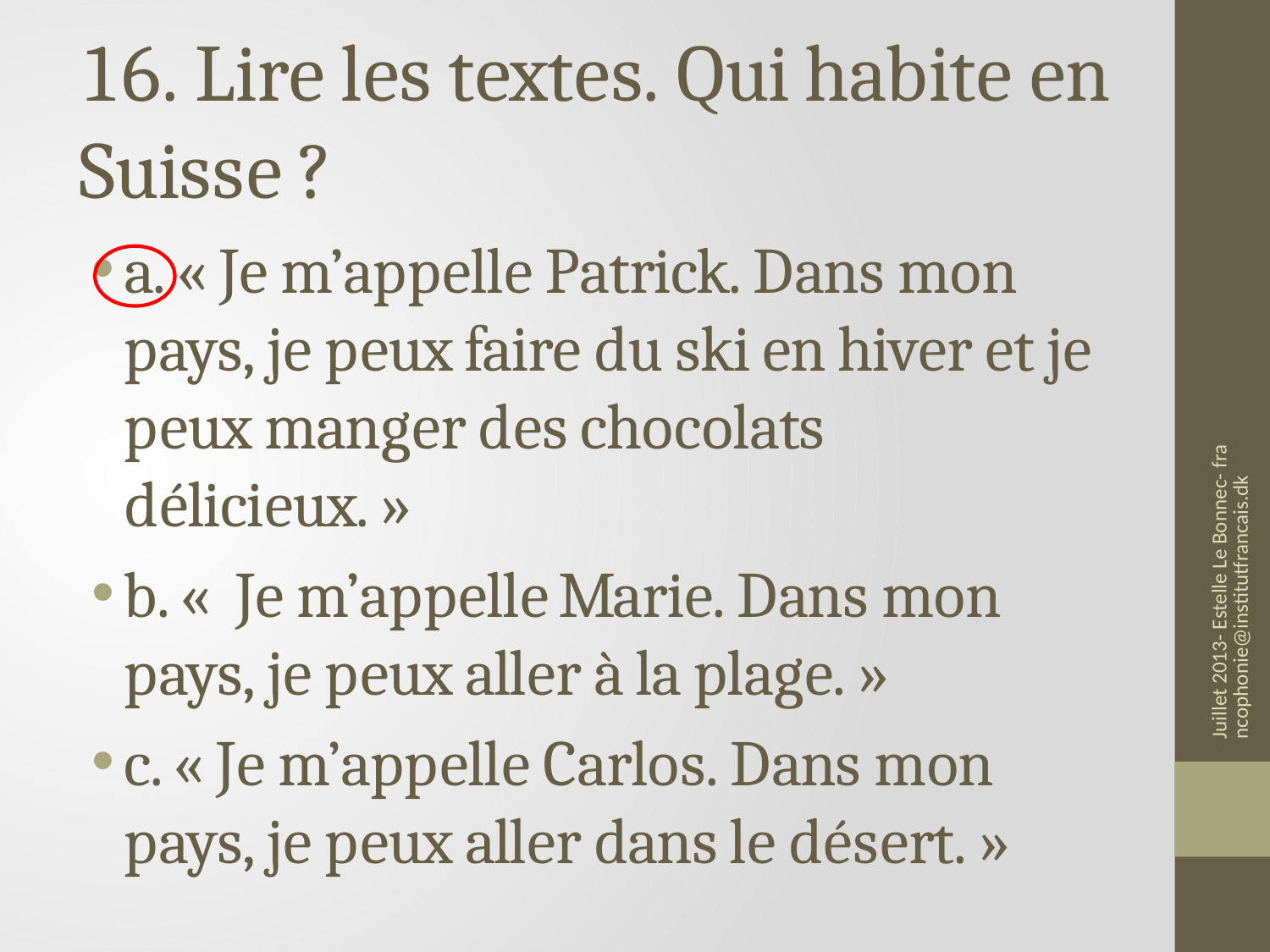

# 16. Lire les textes. Qui habite en Suisse ?
a. « Je m’appelle Patrick. Dans mon pays, je peux faire du ski en hiver et je peux manger des chocolats délicieux. »
b. «  Je m’appelle Marie. Dans mon pays, je peux aller à la plage. »
c. « Je m’appelle Carlos. Dans mon pays, je peux aller dans le désert. »

Juillet 2013- Estelle Le Bonnec- francophonie@institutfrancais.dk